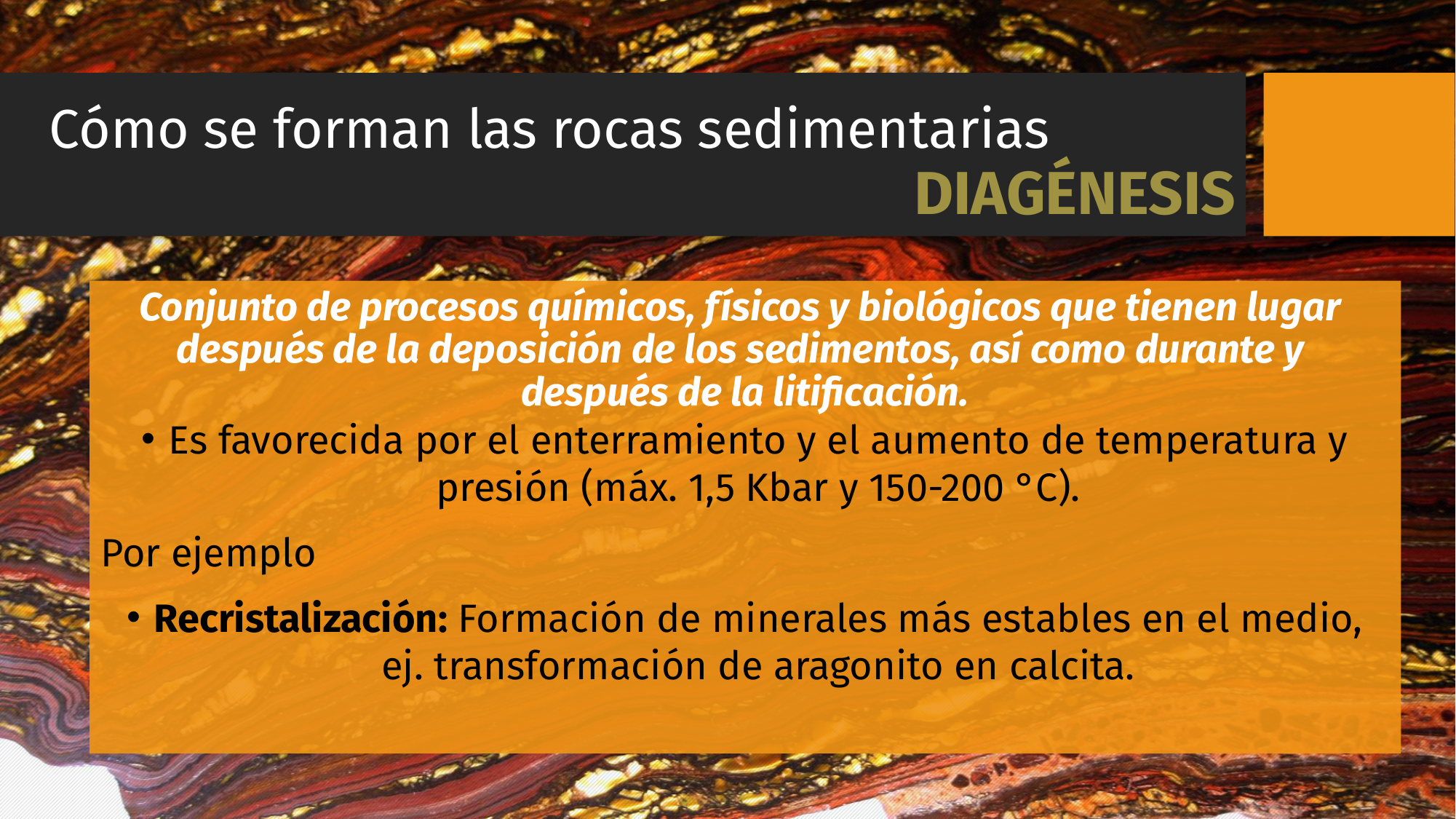

Cómo se forman las rocas sedimentarias
DIAGÉNESIS
Conjunto de procesos químicos, físicos y biológicos que tienen lugar
después de la deposición de los sedimentos, así como durante y
después de la litificación.
Es favorecida por el enterramiento y el aumento de temperatura y presión (máx. 1,5 Kbar y 150-200 °C).
Por ejemplo
Recristalización: Formación de minerales más estables en el medio, ej. transformación de aragonito en calcita.